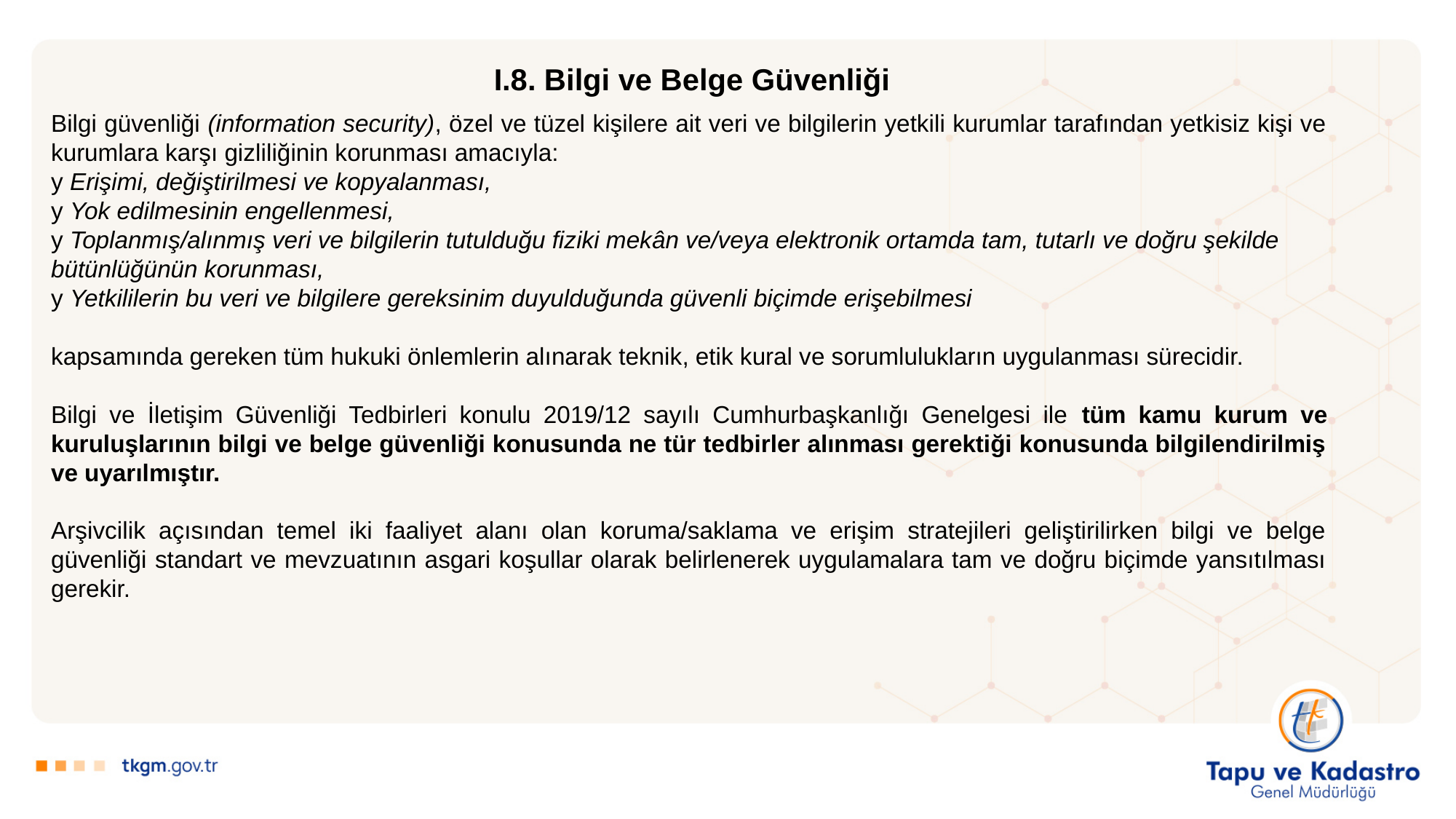

I.8. Bilgi ve Belge Güvenliği
Bilgi güvenliği (information security), özel ve tüzel kişilere ait veri ve bilgilerin yetkili kurumlar tarafından yetkisiz kişi ve kurumlara karşı gizliliğinin korunması amacıyla:
y Erişimi, değiştirilmesi ve kopyalanması,
y Yok edilmesinin engellenmesi,
y Toplanmış/alınmış veri ve bilgilerin tutulduğu fiziki mekân ve/veya elektronik ortamda tam, tutarlı ve doğru şekilde bütünlüğünün korunması,
y Yetkililerin bu veri ve bilgilere gereksinim duyulduğunda güvenli biçimde erişebilmesi

kapsamında gereken tüm hukuki önlemlerin alınarak teknik, etik kural ve sorumlulukların uygulanması sürecidir.

Bilgi ve İletişim Güvenliği Tedbirleri konulu 2019/12 sayılı Cumhurbaşkanlığı Genelgesi ile tüm kamu kurum ve kuruluşlarının bilgi ve belge güvenliği konusunda ne tür tedbirler alınması gerektiği konusunda bilgilendirilmiş ve uyarılmıştır.

Arşivcilik açısından temel iki faaliyet alanı olan koruma/saklama ve erişim stratejileri geliştirilirken bilgi ve belge güvenliği standart ve mevzuatının asgari koşullar olarak belirlenerek uygulamalara tam ve doğru biçimde yansıtılması gerekir.